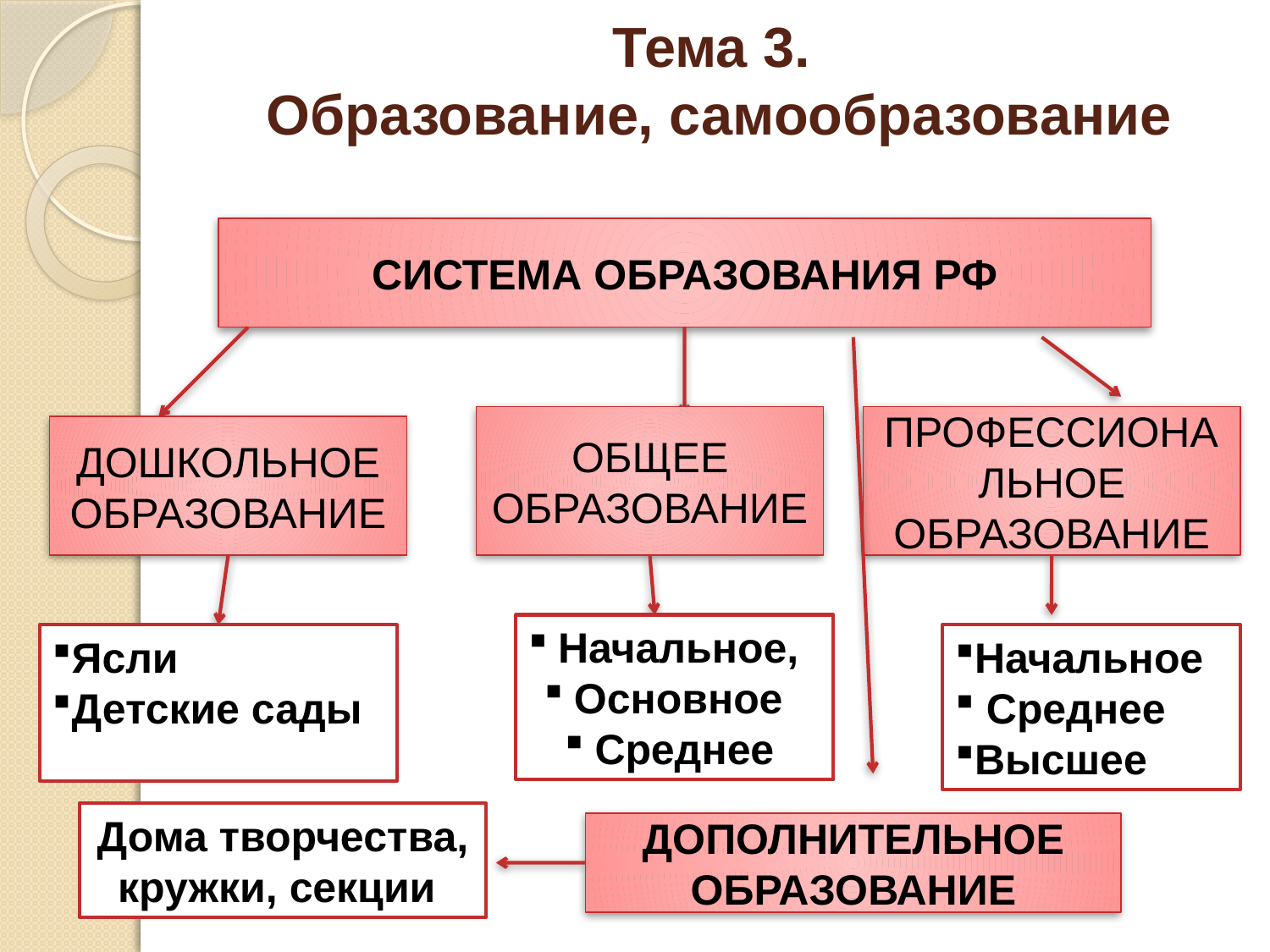

# Тема 3. Образование, самообразование
СИСТЕМА ОБРАЗОВАНИЯ РФ
ОБЩЕЕ
ОБРАЗОВАНИЕ
ПРОФЕССИОНАЛЬНОЕ ОБРАЗОВАНИЕ
ДОШКОЛЬНОЕ ОБРАЗОВАНИЕ
Начальное,
Основное
Среднее
Начальное
 Среднее
Высшее
Ясли
Детские сады

Дома творчества, кружки, секции
ДОПОЛНИТЕЛЬНОЕ ОБРАЗОВАНИЕ